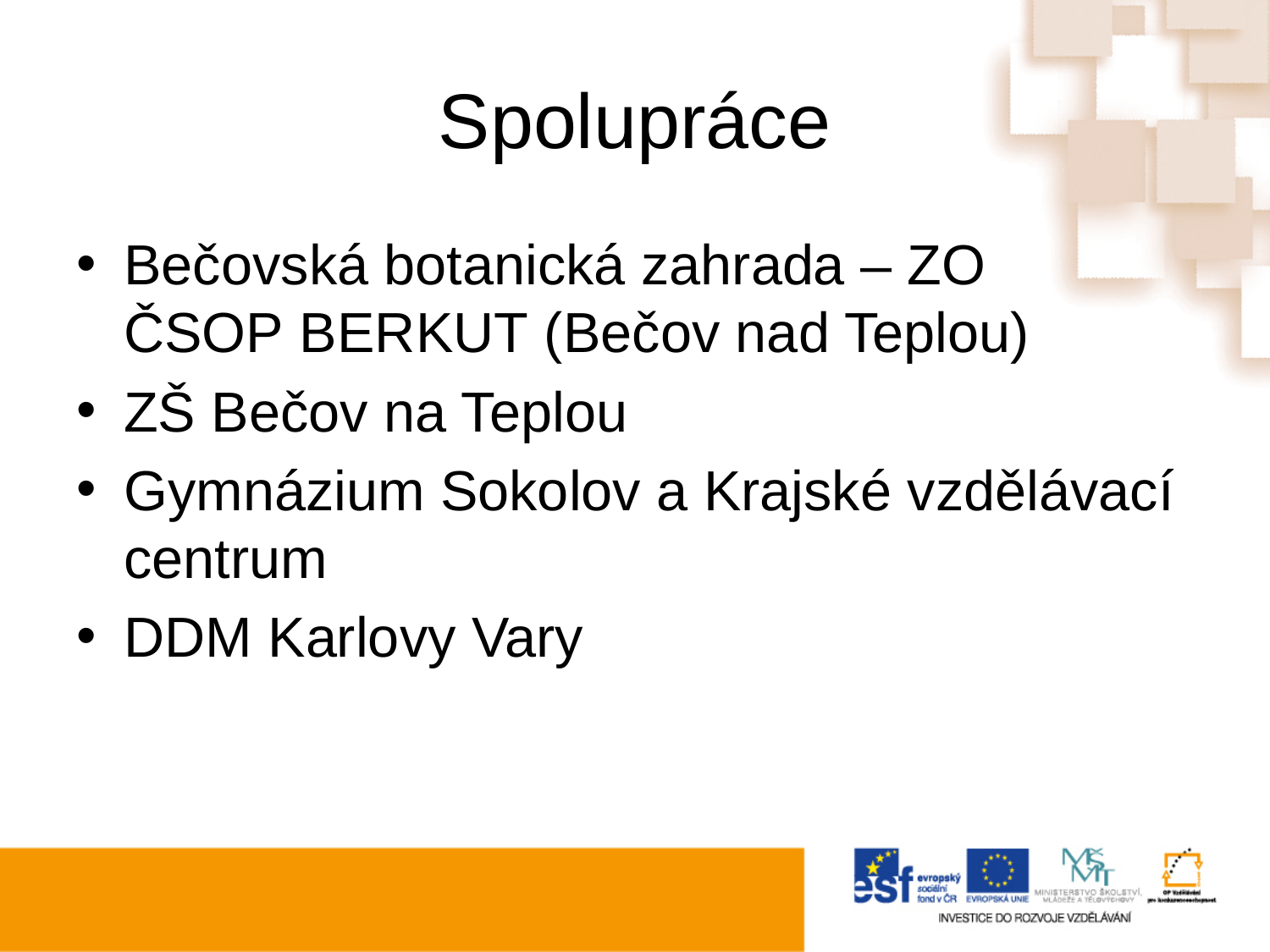

# Spolupráce
Bečovská botanická zahrada – ZO ČSOP BERKUT (Bečov nad Teplou)
ZŠ Bečov na Teplou
Gymnázium Sokolov a Krajské vzdělávací centrum
DDM Karlovy Vary